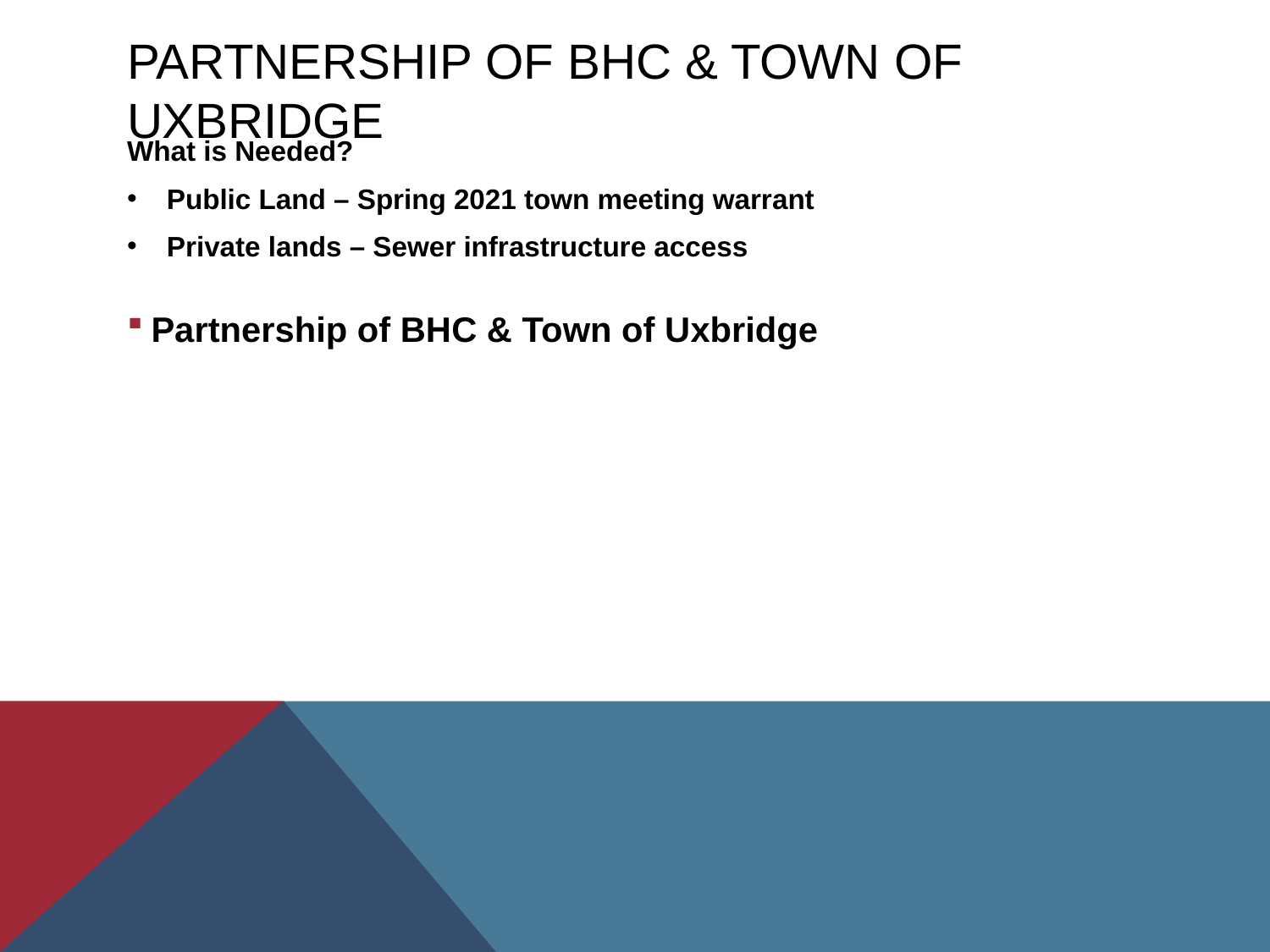

# Partnership of BHC & Town of Uxbridge
What is Needed?
Public Land – Spring 2021 town meeting warrant
Private lands – Sewer infrastructure access

Partnership of BHC & Town of Uxbridge